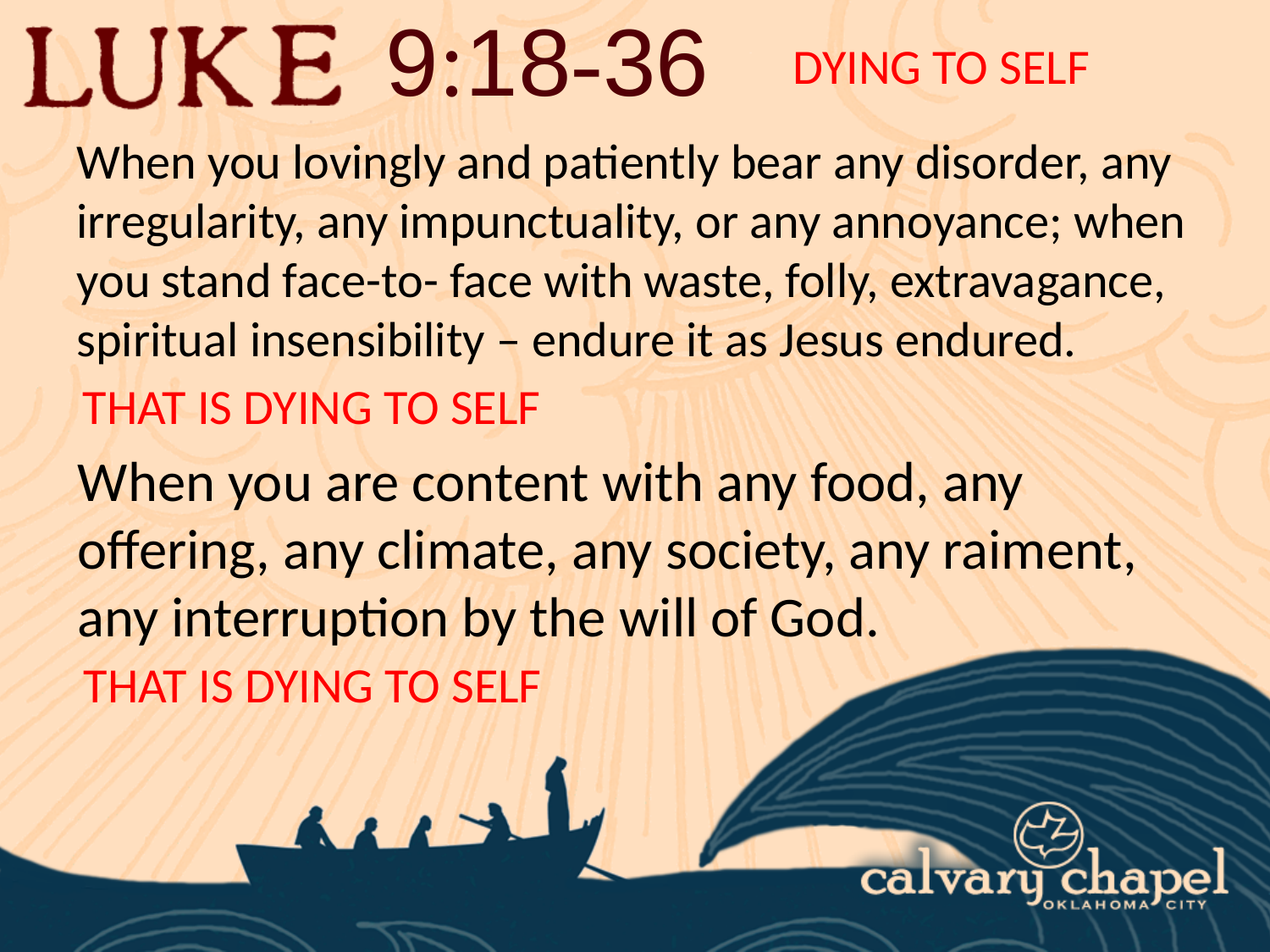

9:18-36
DYING TO SELF
When you lovingly and patiently bear any disorder, any irregularity, any impunctuality, or any annoyance; when you stand face-to- face with waste, folly, extravagance, spiritual insensibility – endure it as Jesus endured.
THAT IS DYING TO SELF
When you are content with any food, any offering, any climate, any society, any raiment, any interruption by the will of God.
THAT IS DYING TO SELF